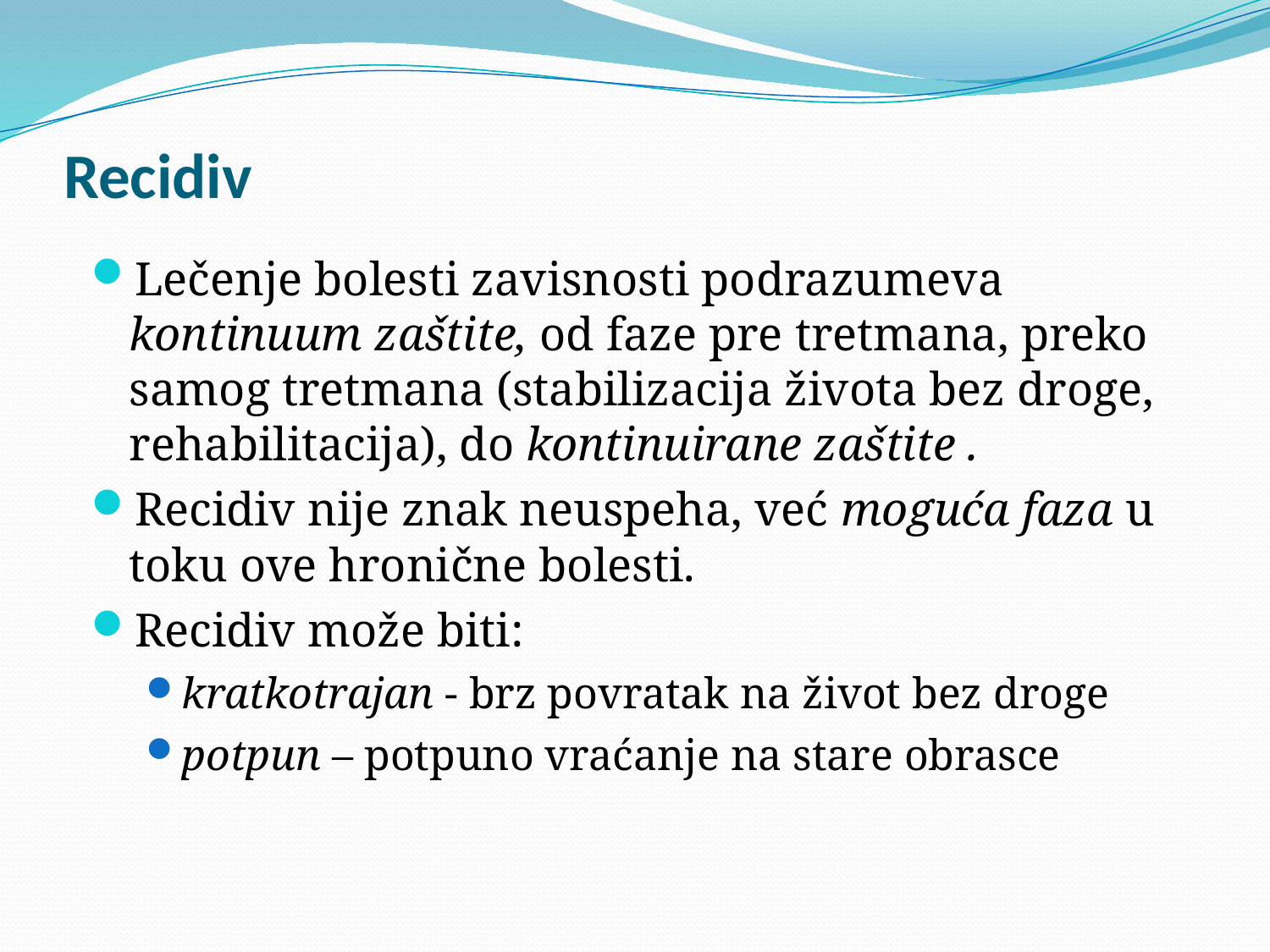

# Recidiv
Lečenje bolesti zavisnosti podrazumeva kontinuum zaštite, od faze pre tretmana, preko samog tretmana (stabilizacija života bez droge, rehabilitacija), do kontinuirane zaštite .
Recidiv nije znak neuspeha, već moguća faza u toku ove hronične bolesti.
Recidiv može biti:
kratkotrajan - brz povratak na život bez droge
potpun – potpuno vraćanje na stare obrasce